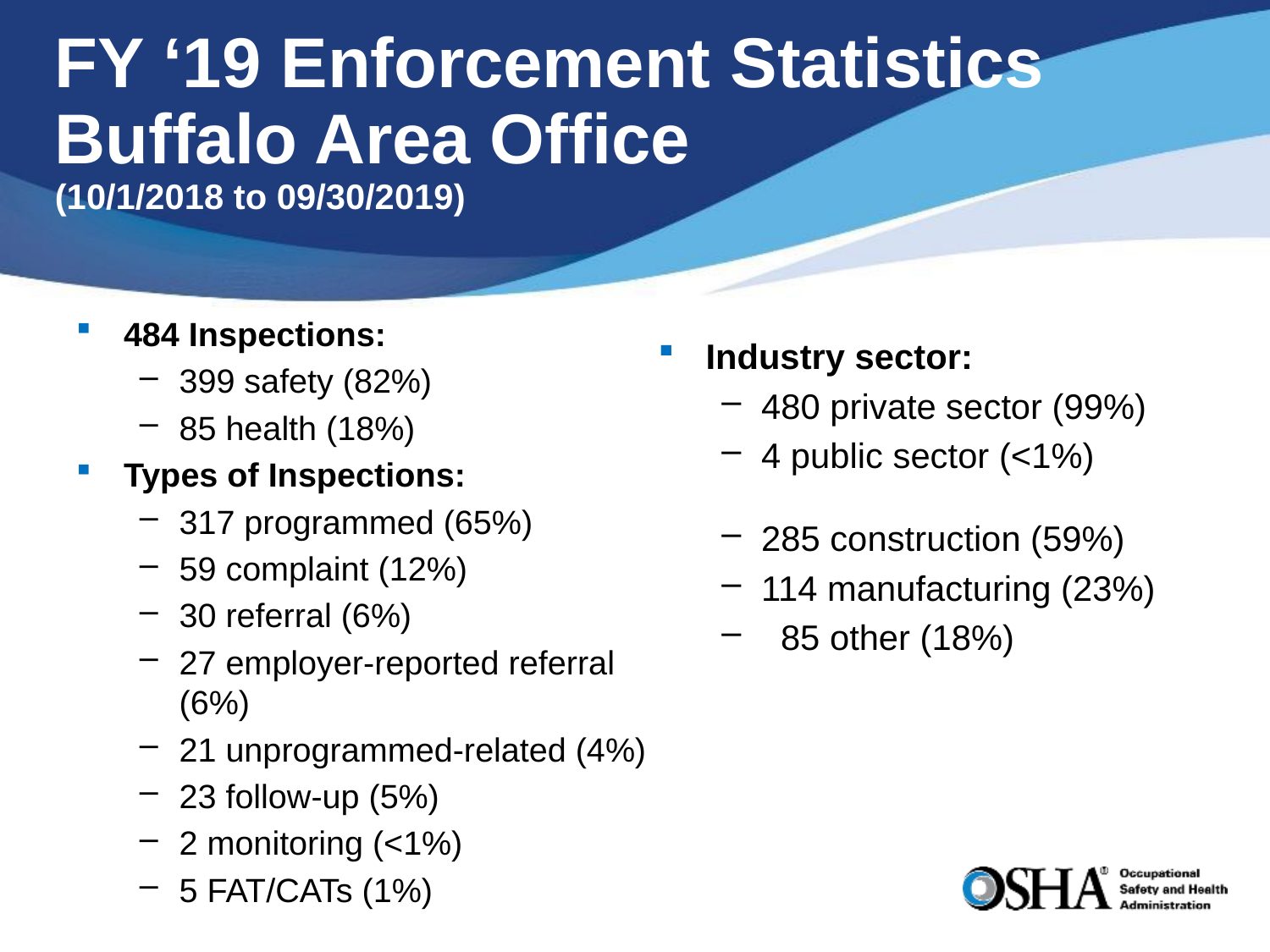

# FY ‘19 Enforcement Statistics Buffalo Area Office (10/1/2018 to 09/30/2019)
484 Inspections:
399 safety (82%)
85 health (18%)
Types of Inspections:
317 programmed (65%)
59 complaint (12%)
30 referral (6%)
27 employer-reported referral (6%)
21 unprogrammed-related (4%)
23 follow-up (5%)
2 monitoring (<1%)
5 FAT/CATs (1%)

Industry sector:
480 private sector (99%)
4 public sector (<1%)
285 construction (59%)
114 manufacturing (23%)
  85 other (18%)